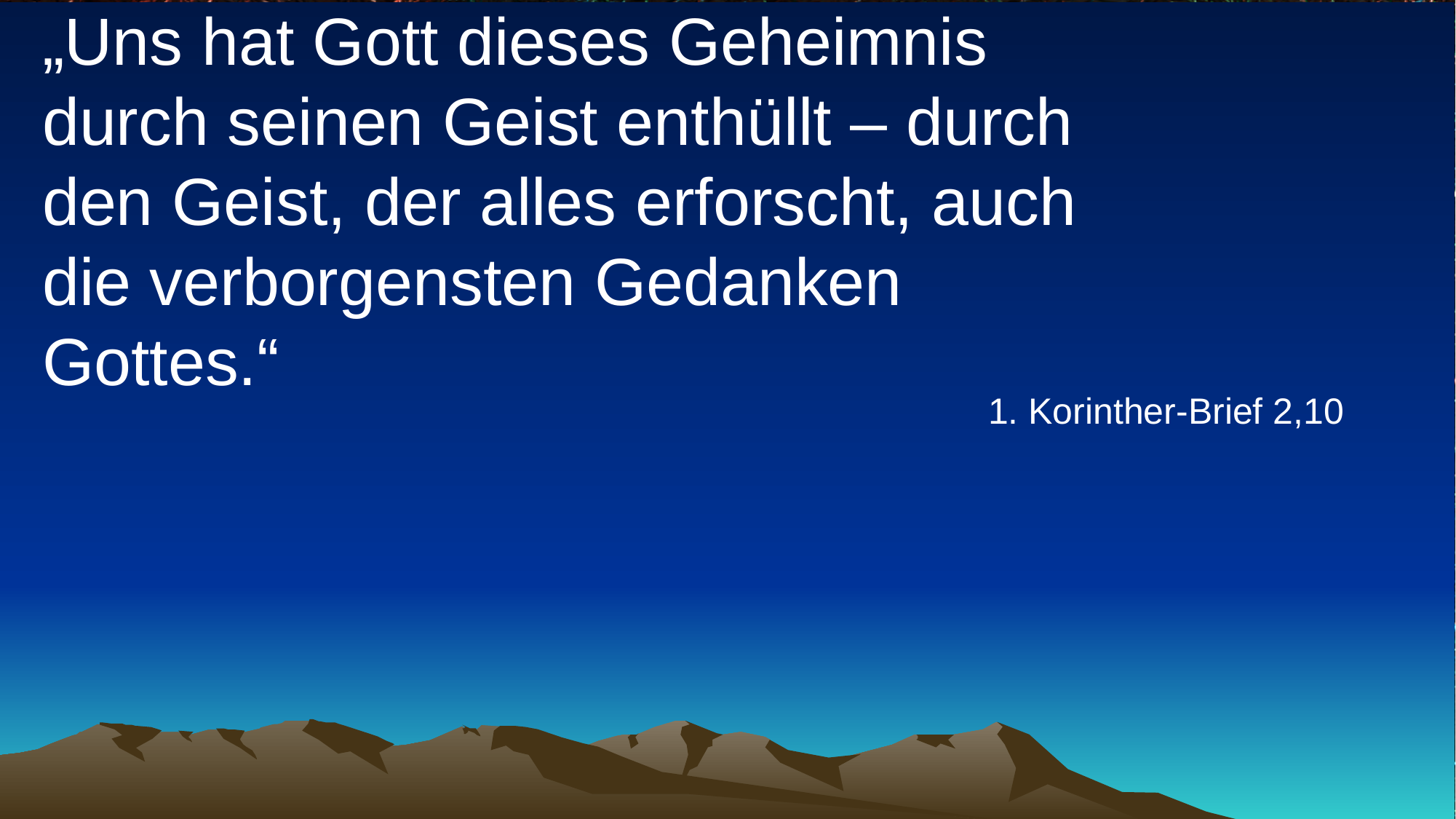

# „Uns hat Gott dieses Geheimnis durch seinen Geist enthüllt – durch den Geist, der alles erforscht, auch die verborgensten Gedanken Gottes.“
1. Korinther-Brief 2,10